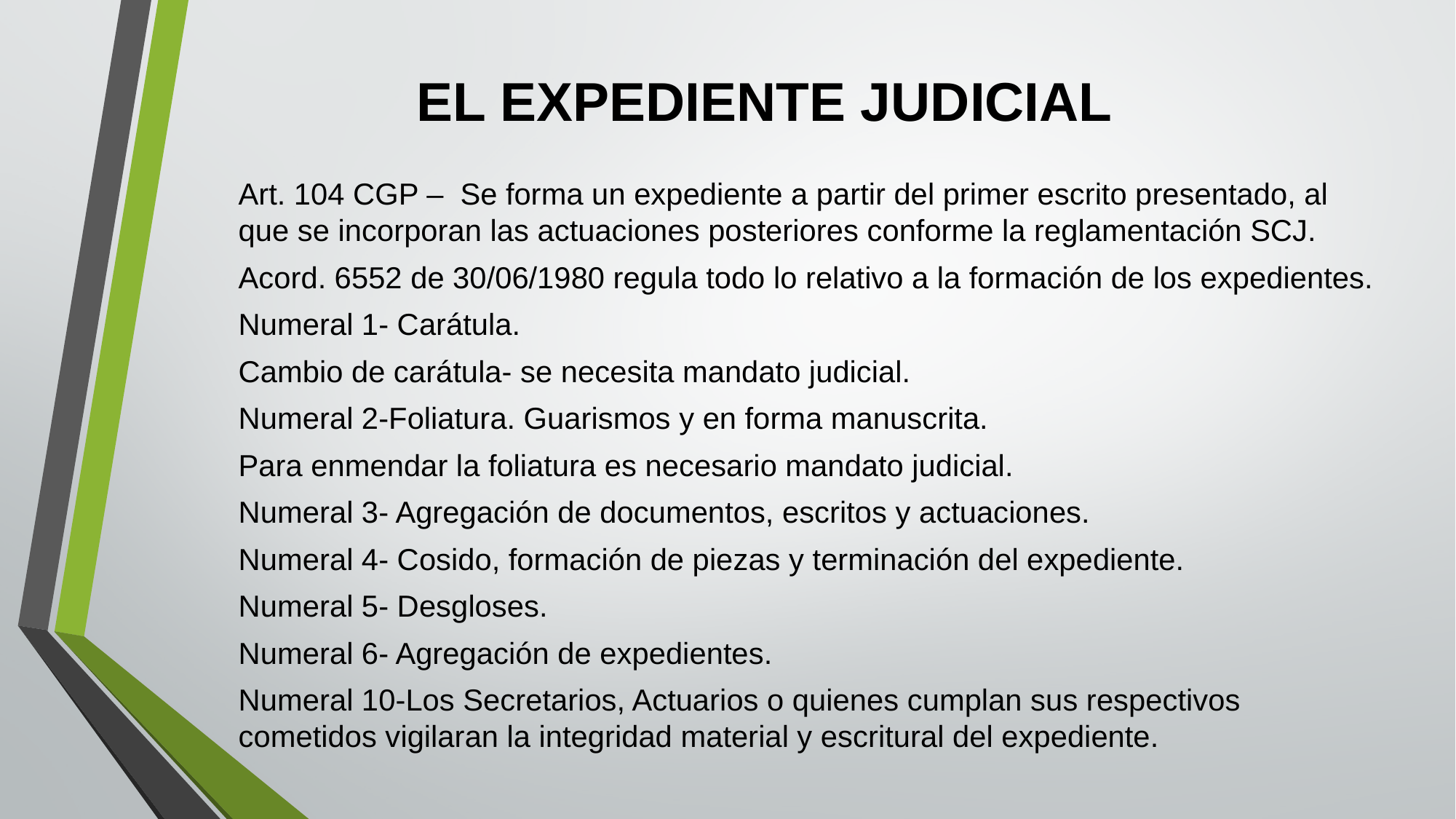

# EL EXPEDIENTE JUDICIAL
Art. 104 CGP –  Se forma un expediente a partir del primer escrito presentado, al que se incorporan las actuaciones posteriores conforme la reglamentación SCJ.
Acord. 6552 de 30/06/1980 regula todo lo relativo a la formación de los expedientes.
Numeral 1- Carátula.
Cambio de carátula- se necesita mandato judicial.
Numeral 2-Foliatura. Guarismos y en forma manuscrita.
Para enmendar la foliatura es necesario mandato judicial.
Numeral 3- Agregación de documentos, escritos y actuaciones.
Numeral 4- Cosido, formación de piezas y terminación del expediente.
Numeral 5- Desgloses.
Numeral 6- Agregación de expedientes.
Numeral 10-Los Secretarios, Actuarios o quienes cumplan sus respectivos cometidos vigilaran la integridad material y escritural del expediente.